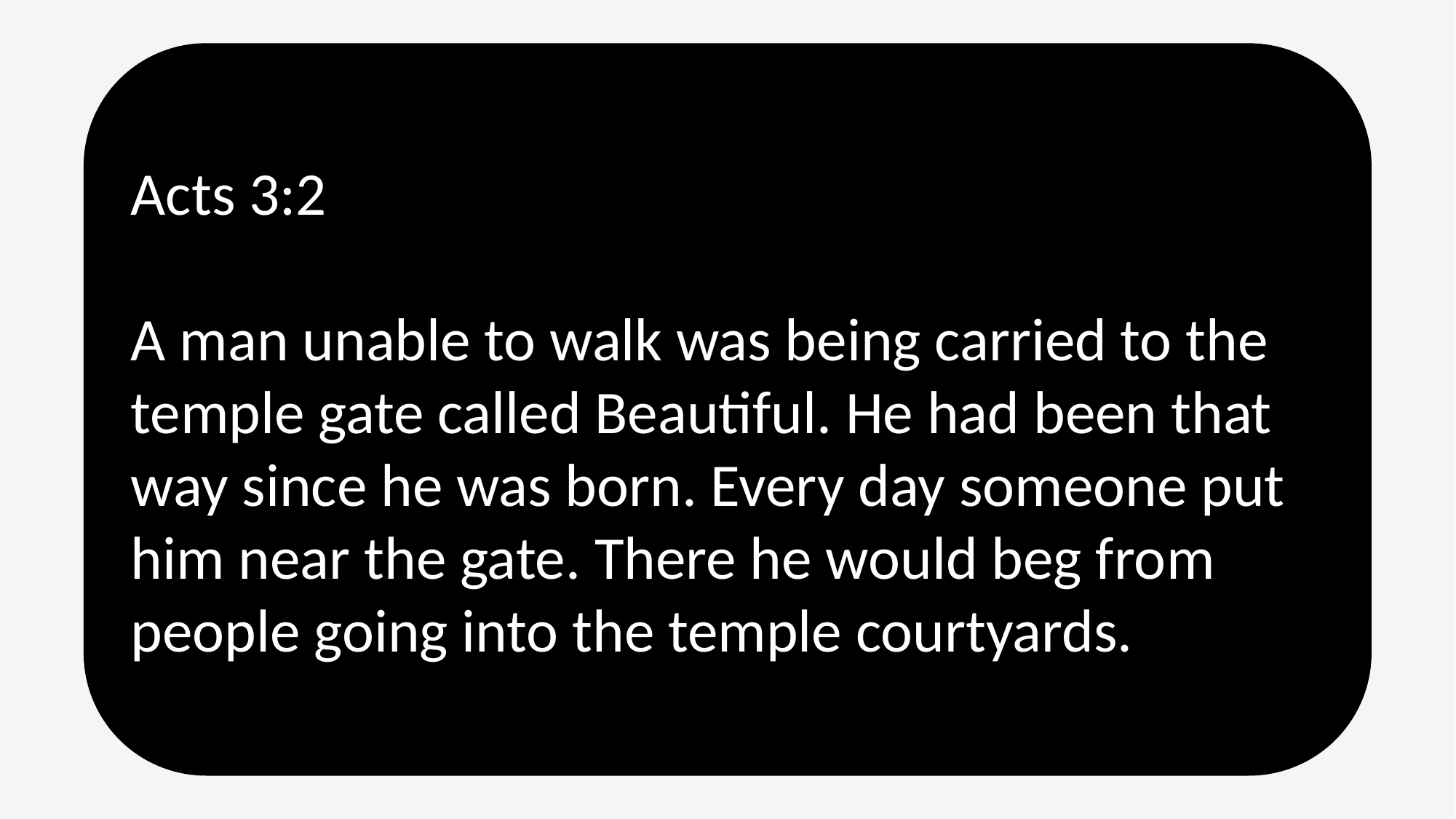

Acts 3:2

A man unable to walk was being carried to the temple gate called Beautiful. He had been that way since he was born. Every day someone put him near the gate. There he would beg from people going into the temple courtyards.